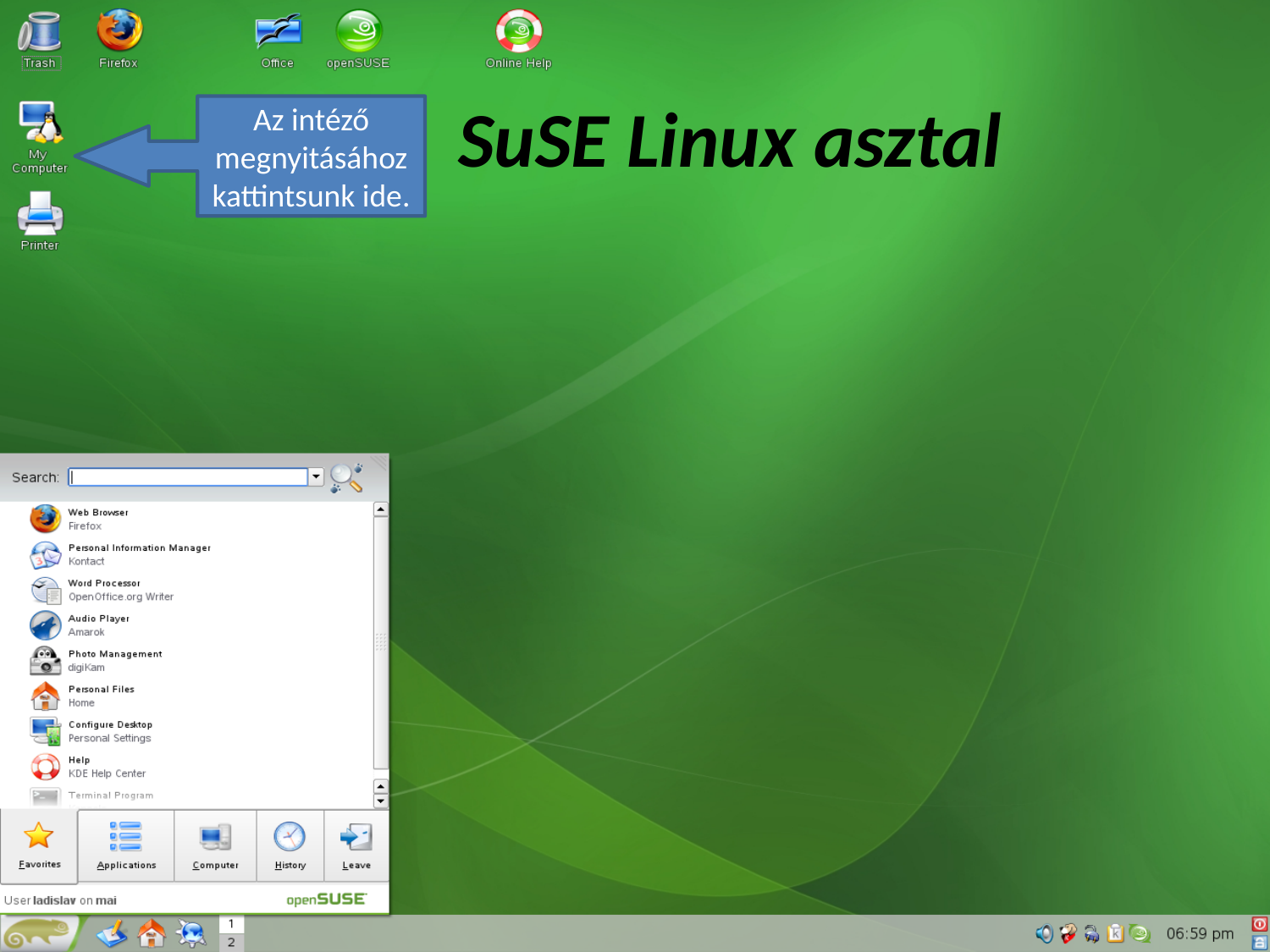

# SuSE Linux asztal
Az intéző megnyitásához kattintsunk ide.